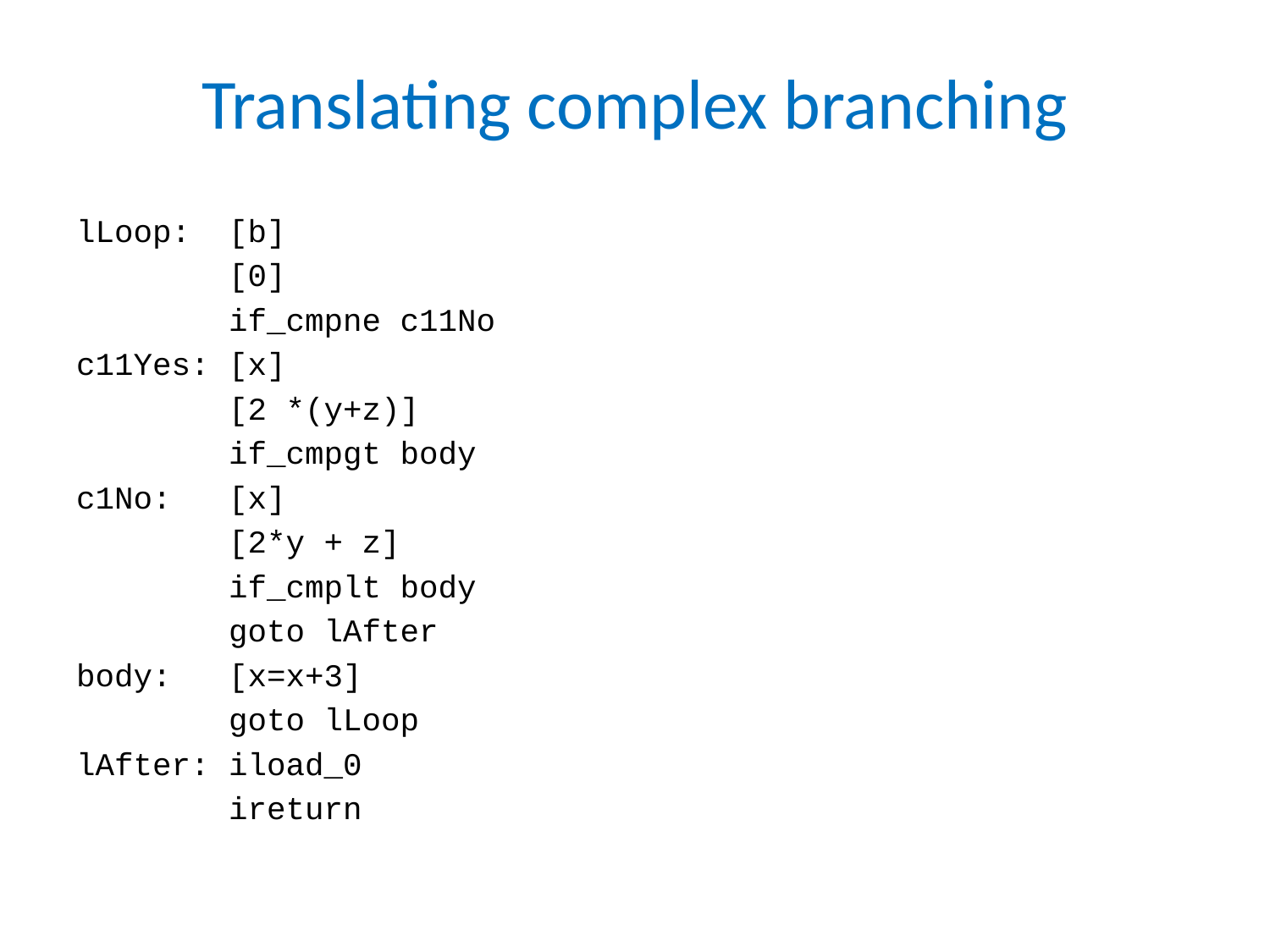

# Translating complex branching
lLoop:  [b]
        [0]
        if_cmpne c11No
c11Yes: [x]
        [2 *(y+z)]
        if_cmpgt body
c1No:   [x]
        [2*y + z]
        if_cmplt body
        goto lAfter
body:   [x=x+3]
        goto lLoop
lAfter: iload_0
        ireturn